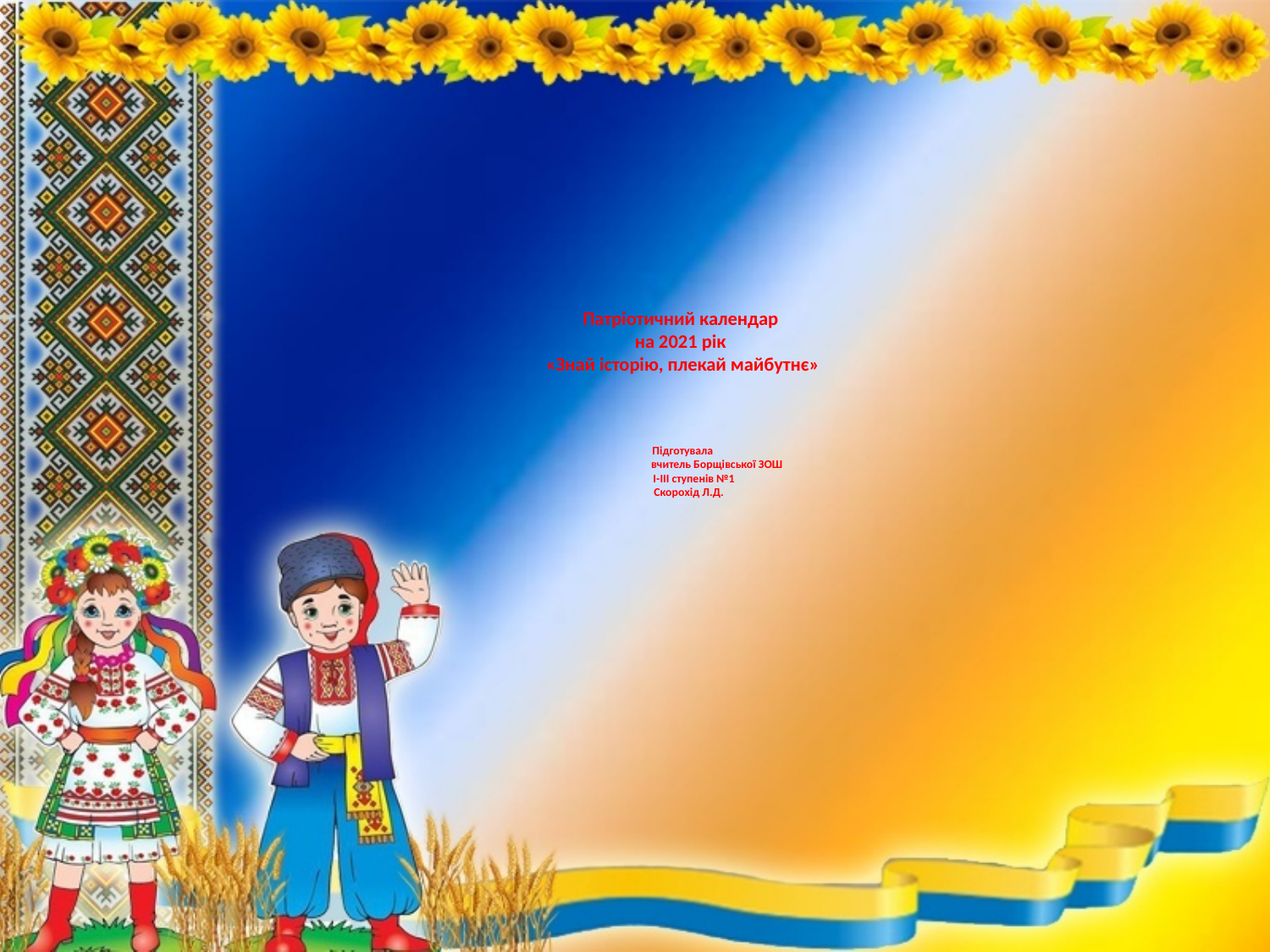

# Патріотичний календар на 2021 рік «Знай історію, плекай майбутнє» Підготувала вчитель Борщівської ЗОШ І-ІІІ ступенів №1 Скорохід Л.Д.